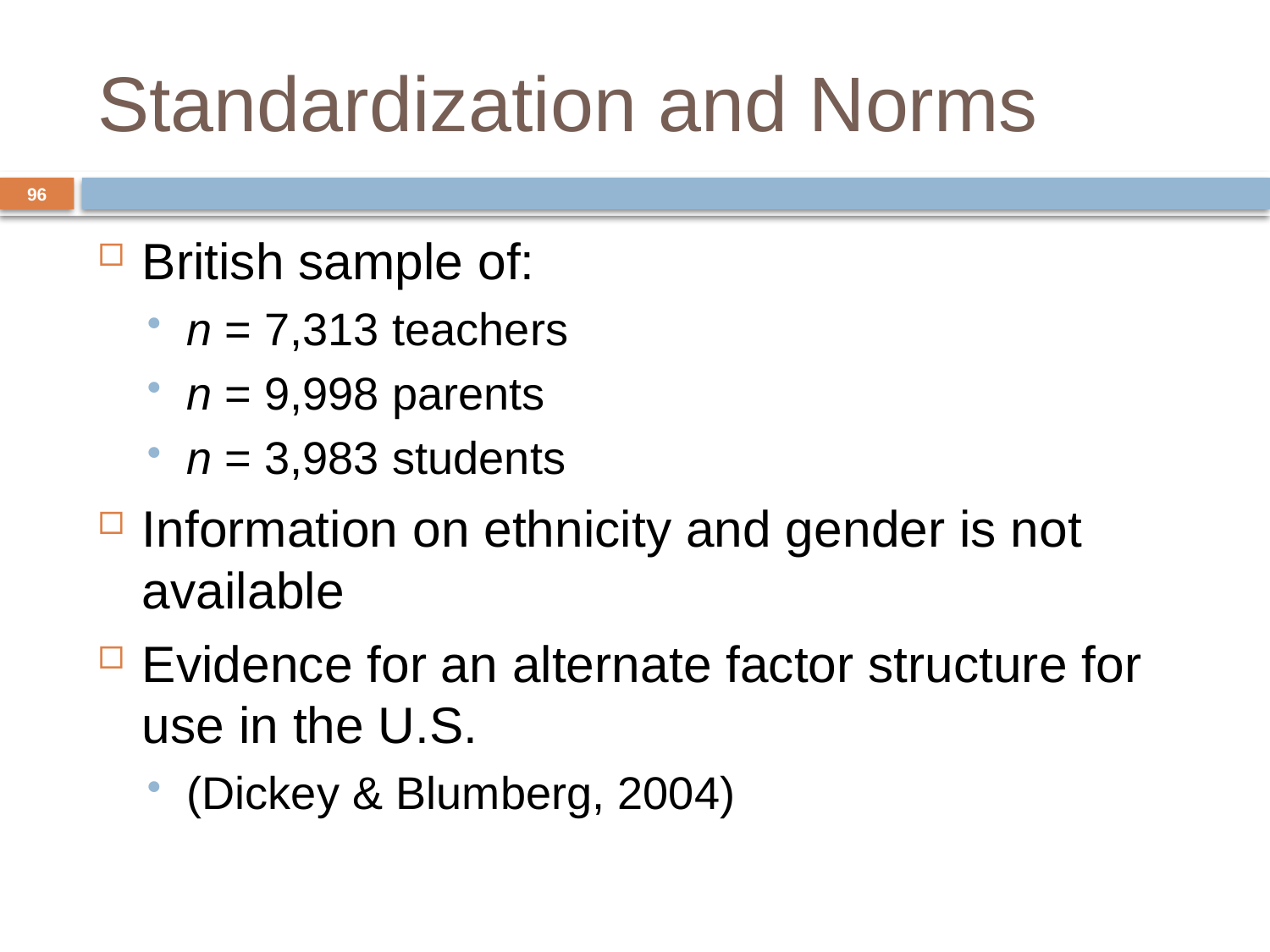

# Standardization and Norms
96
British sample of:
n = 7,313 teachers
n = 9,998 parents
n = 3,983 students
Information on ethnicity and gender is not available
Evidence for an alternate factor structure for use in the U.S.
(Dickey & Blumberg, 2004)